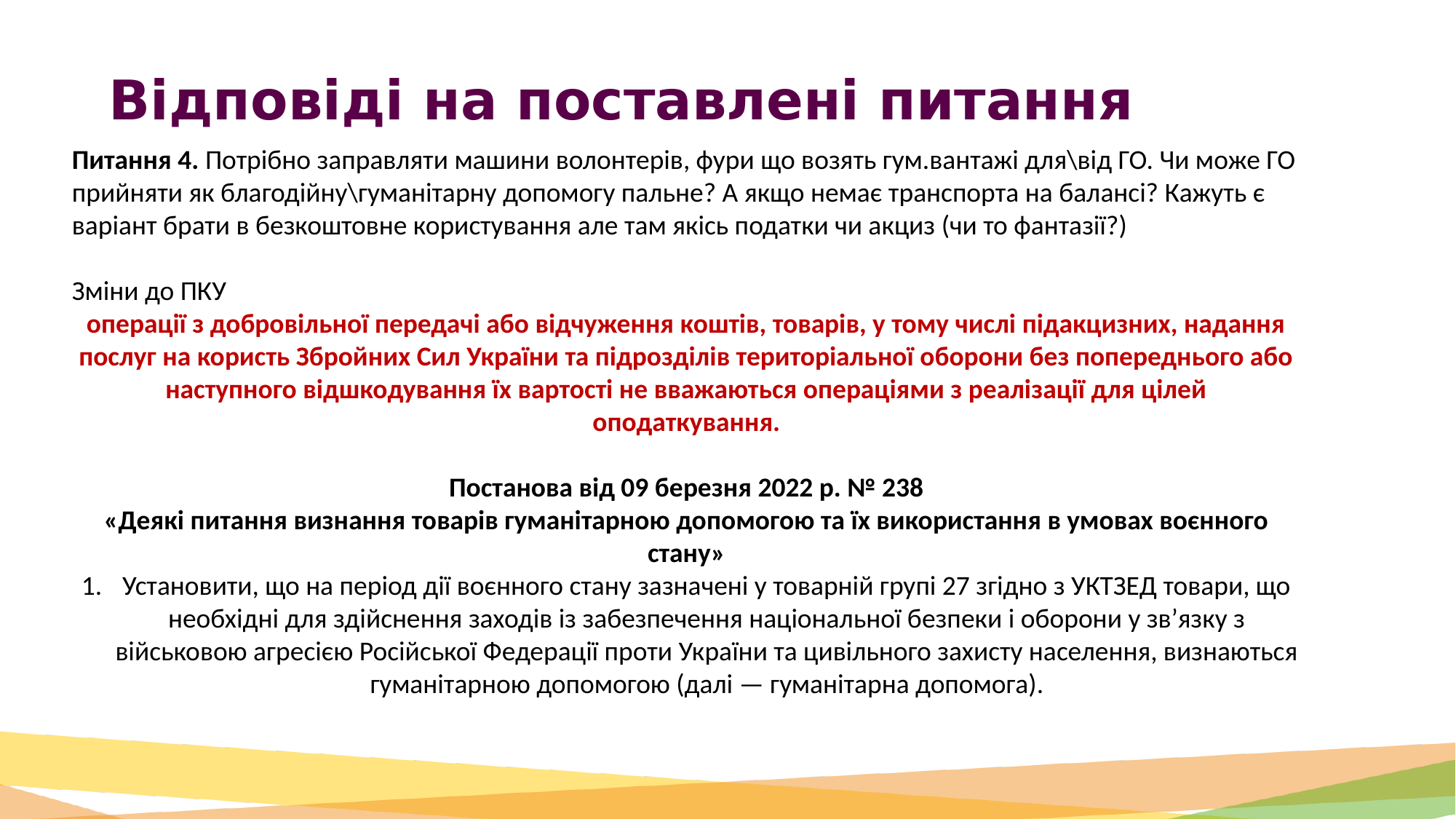

# Відповіді на поставлені питання
Питання 4. Потрібно заправляти машини волонтерів, фури що возять гум.вантажі для\від ГО. Чи може ГО прийняти як благодійну\гуманітарну допомогу пальне? А якщо немає транспорта на балансі? Кажуть є варіант брати в безкоштовне користування але там якісь податки чи акциз (чи то фантазії?)

Зміни до ПКУ
операції з добровільної передачі або відчуження коштів, товарів, у тому числі підакцизних, надання послуг на користь Збройних Сил України та підрозділів територіальної оборони без попереднього або наступного відшкодування їх вартості не вважаються операціями з реалізації для цілей оподаткування.

Постанова від 09 березня 2022 р. № 238
«Деякі питання визнання товарів гуманітарною допомогою та їх використання в умовах воєнного стану»
Установити, що на період дії воєнного стану зазначені у товарній групі 27 згідно з УКТЗЕД товари, що необхідні для здійснення заходів із забезпечення національної безпеки і оборони у зв’язку з військовою агресією Російської Федерації проти України та цивільного захисту населення, визнаються гуманітарною допомогою (далі — гуманітарна допомога).